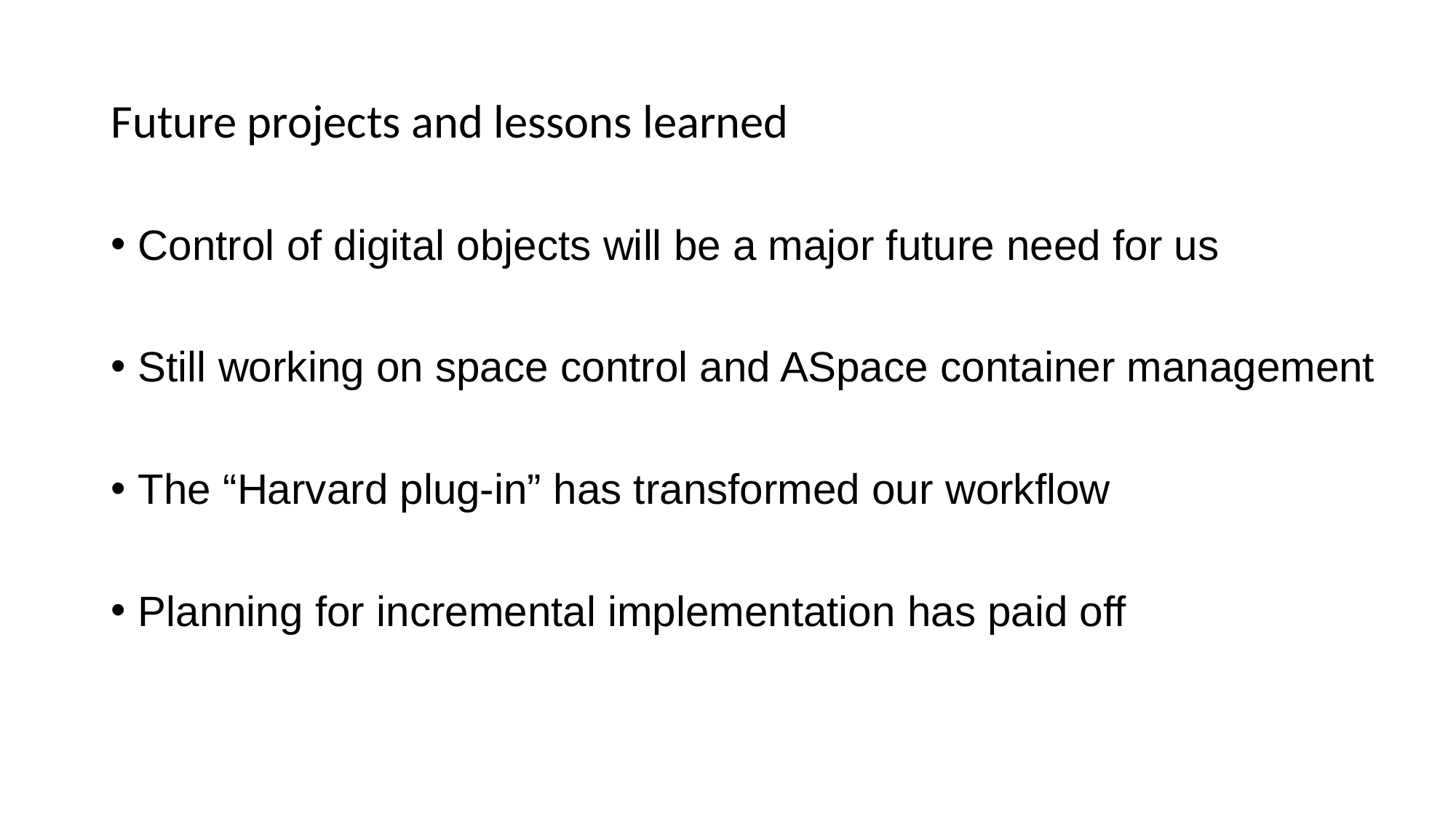

# Future projects and lessons learned
Control of digital objects will be a major future need for us

Still working on space control and ASpace container management

The “Harvard plug-in” has transformed our workflow

Planning for incremental implementation has paid off